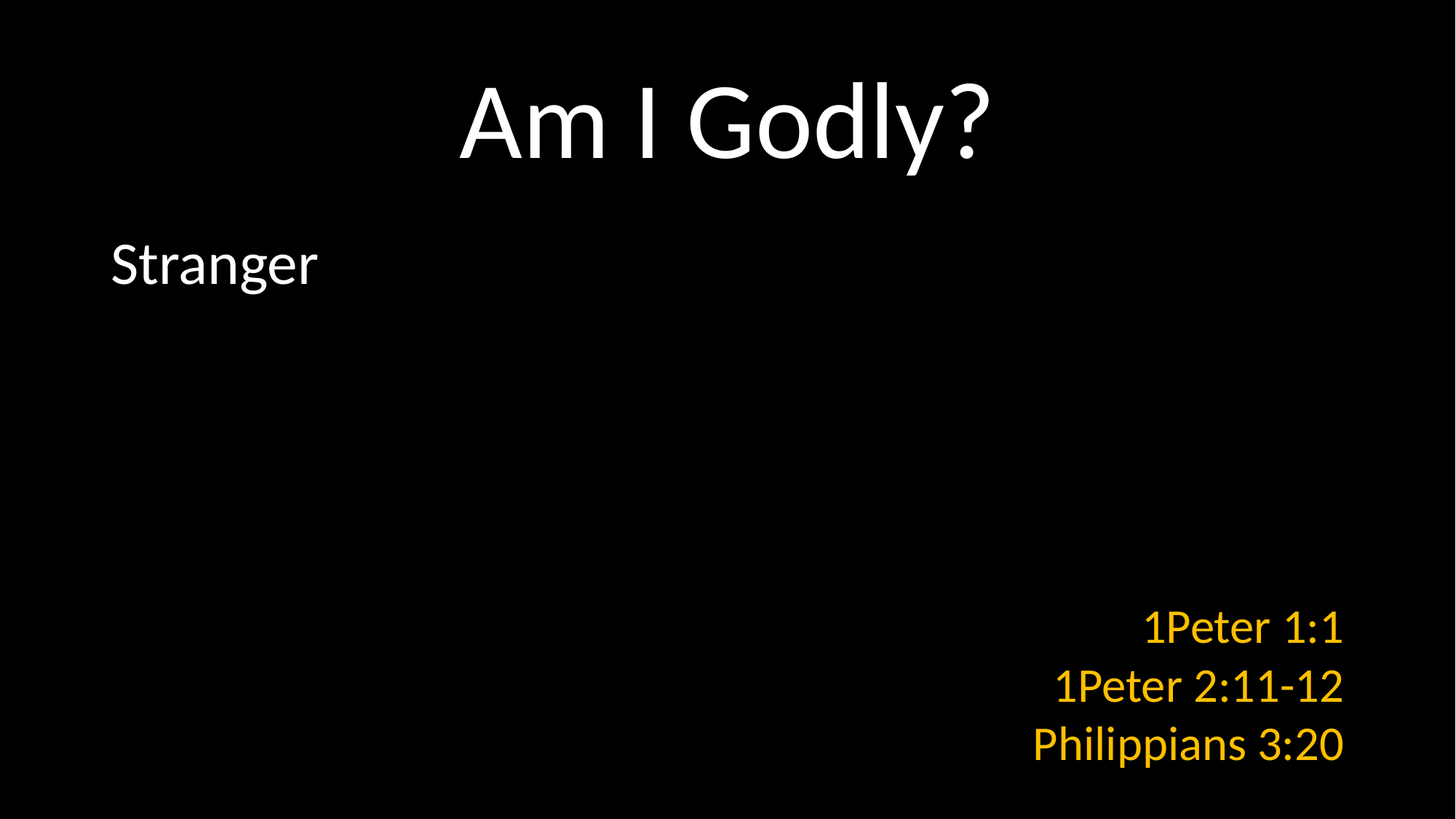

# Am I Godly?
Stranger
1Peter 1:1
1Peter 2:11-12
Philippians 3:20